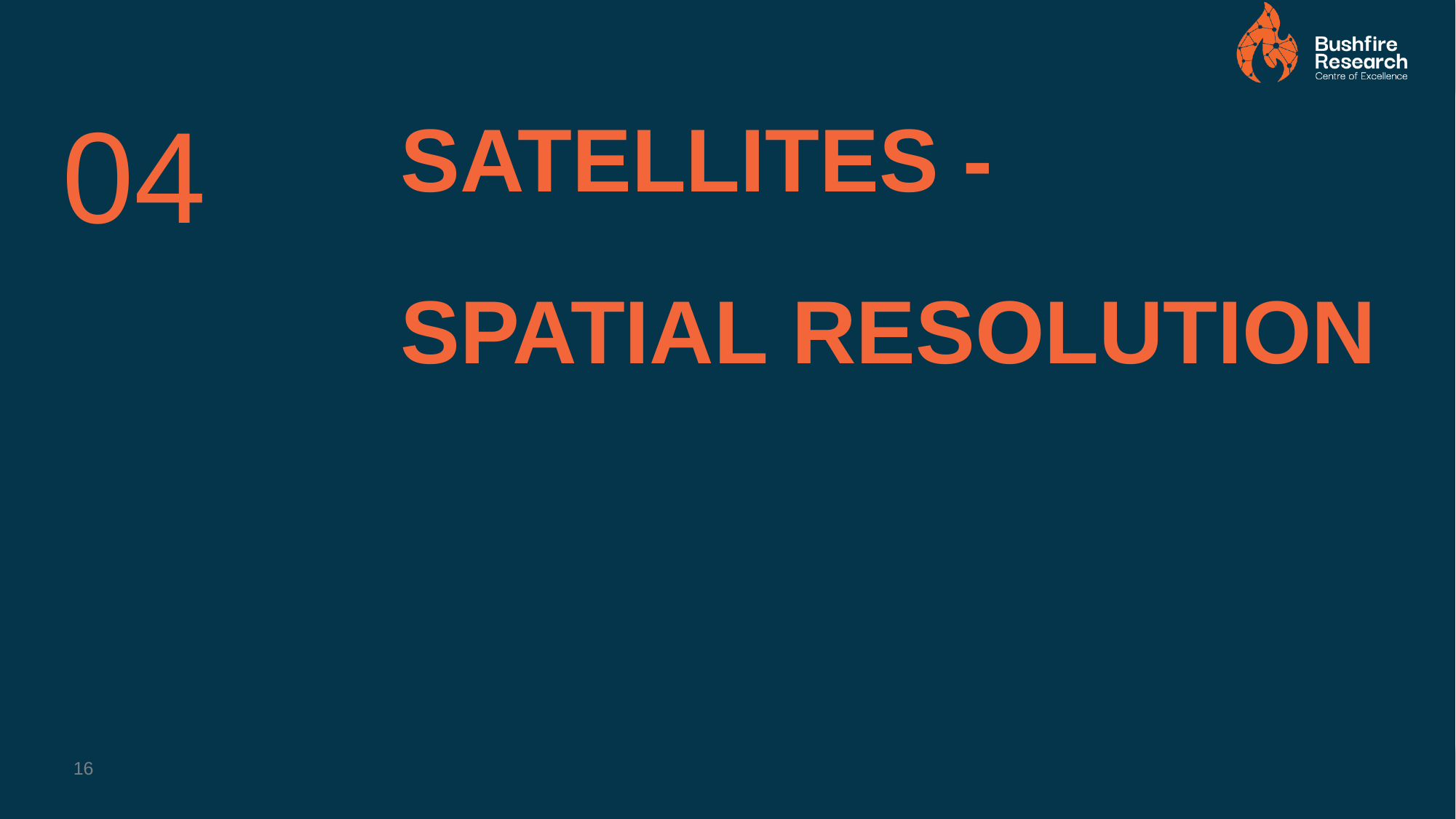

04
# Satellites - spatial resolution
16
DD MMM YY